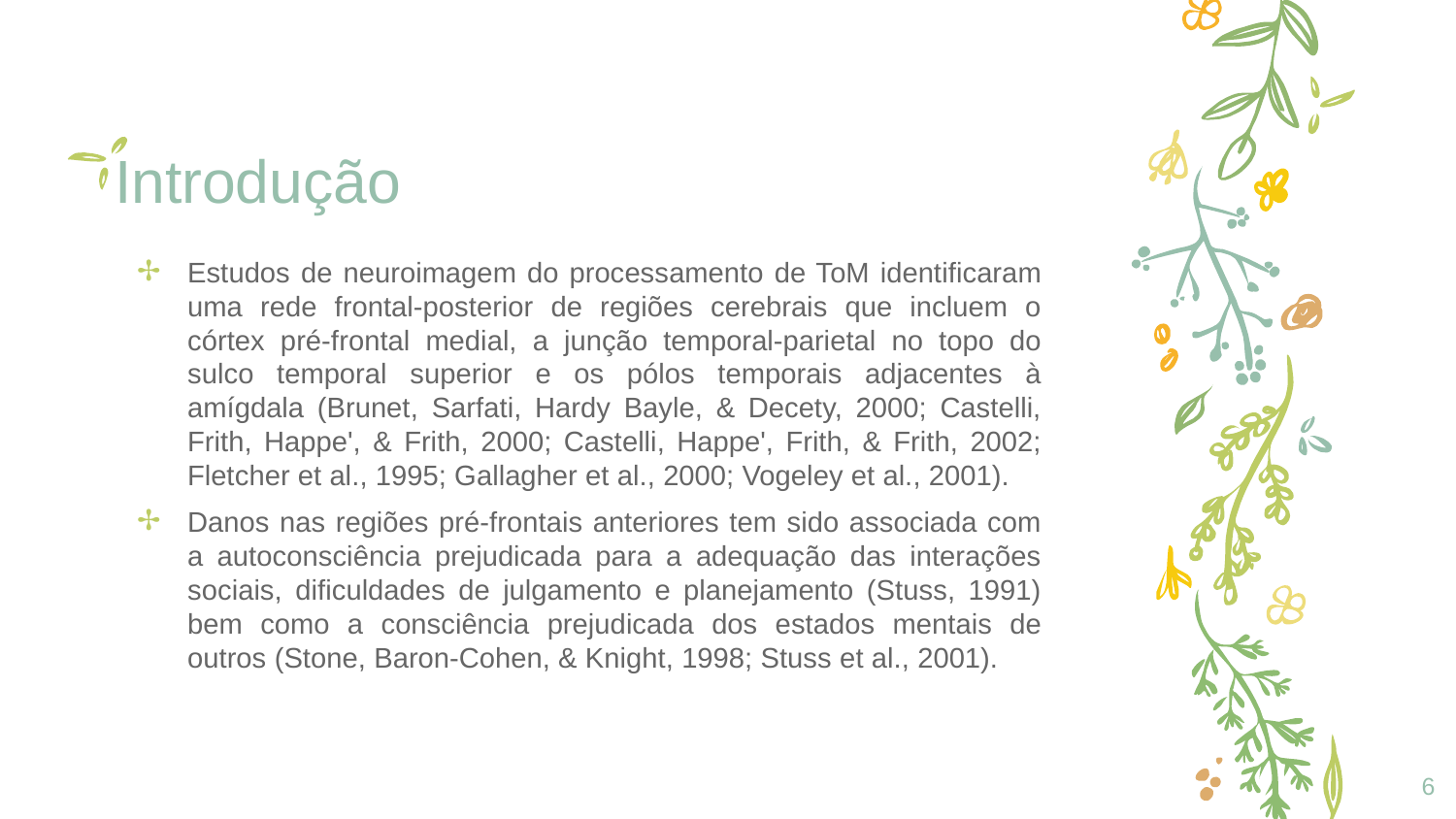

# Introdução
Estudos de neuroimagem do processamento de ToM identificaram uma rede frontal-posterior de regiões cerebrais que incluem o córtex pré-frontal medial, a junção temporal-parietal no topo do sulco temporal superior e os pólos temporais adjacentes à amígdala (Brunet, Sarfati, Hardy Bayle, & Decety, 2000; Castelli, Frith, Happe', & Frith, 2000; Castelli, Happe', Frith, & Frith, 2002; Fletcher et al., 1995; Gallagher et al., 2000; Vogeley et al., 2001).
Danos nas regiões pré-frontais anteriores tem sido associada com a autoconsciência prejudicada para a adequação das interações sociais, dificuldades de julgamento e planejamento (Stuss, 1991) bem como a consciência prejudicada dos estados mentais de outros (Stone, Baron-Cohen, & Knight, 1998; Stuss et al., 2001).

6